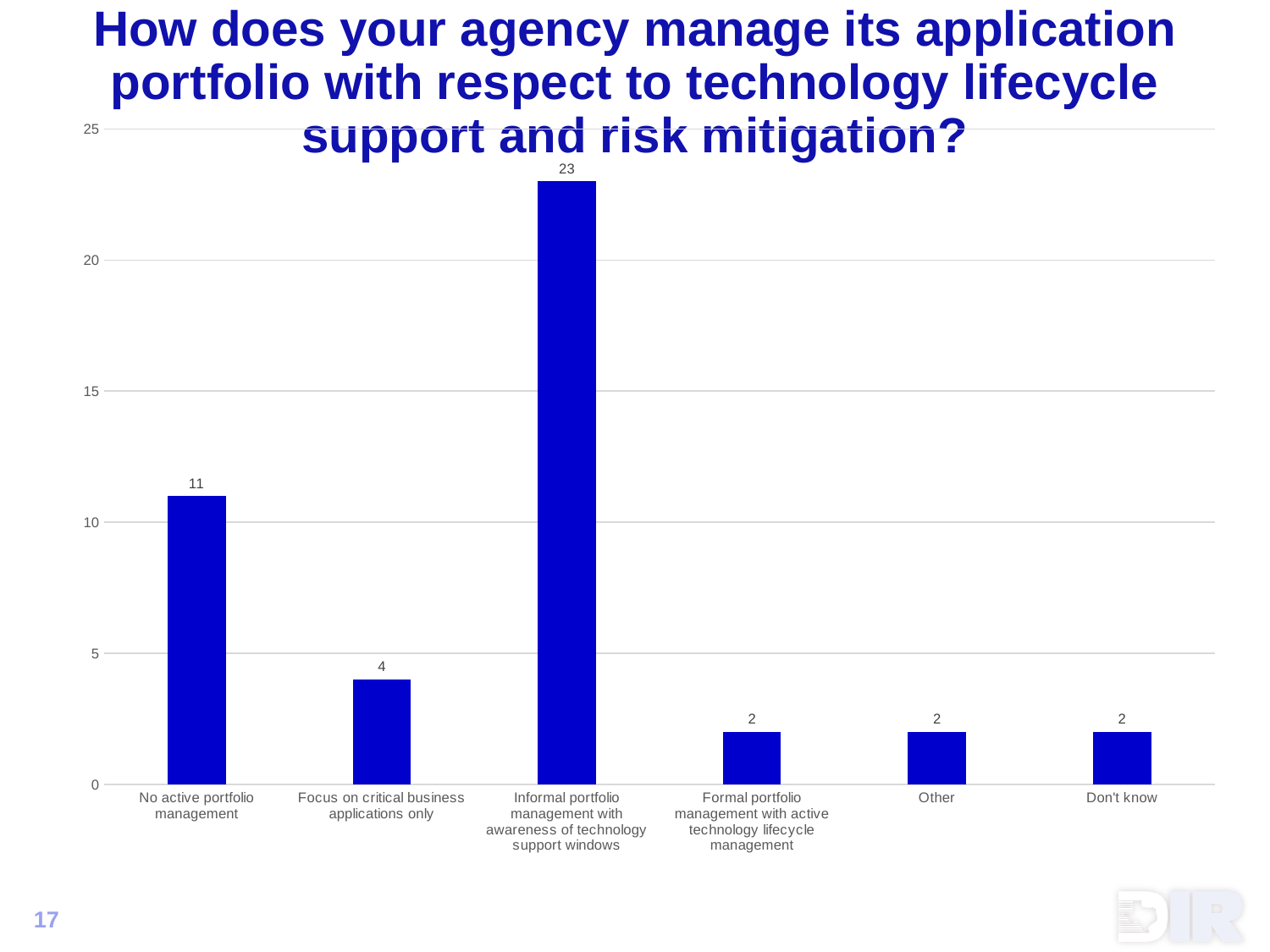

# How does your agency manage its application portfolio with respect to technology lifecycle support and risk mitigation?

### Chart:

| Category |  |
|---|---|
| No active portfolio management | 11.0 |
| Focus on critical business applications only | 4.0 |
| Informal portfolio management with awareness of technology support windows | 23.0 |
| Formal portfolio management with active technology lifecycle management | 2.0 |
| Other | 2.0 |
| Don't know | 2.0 |
17